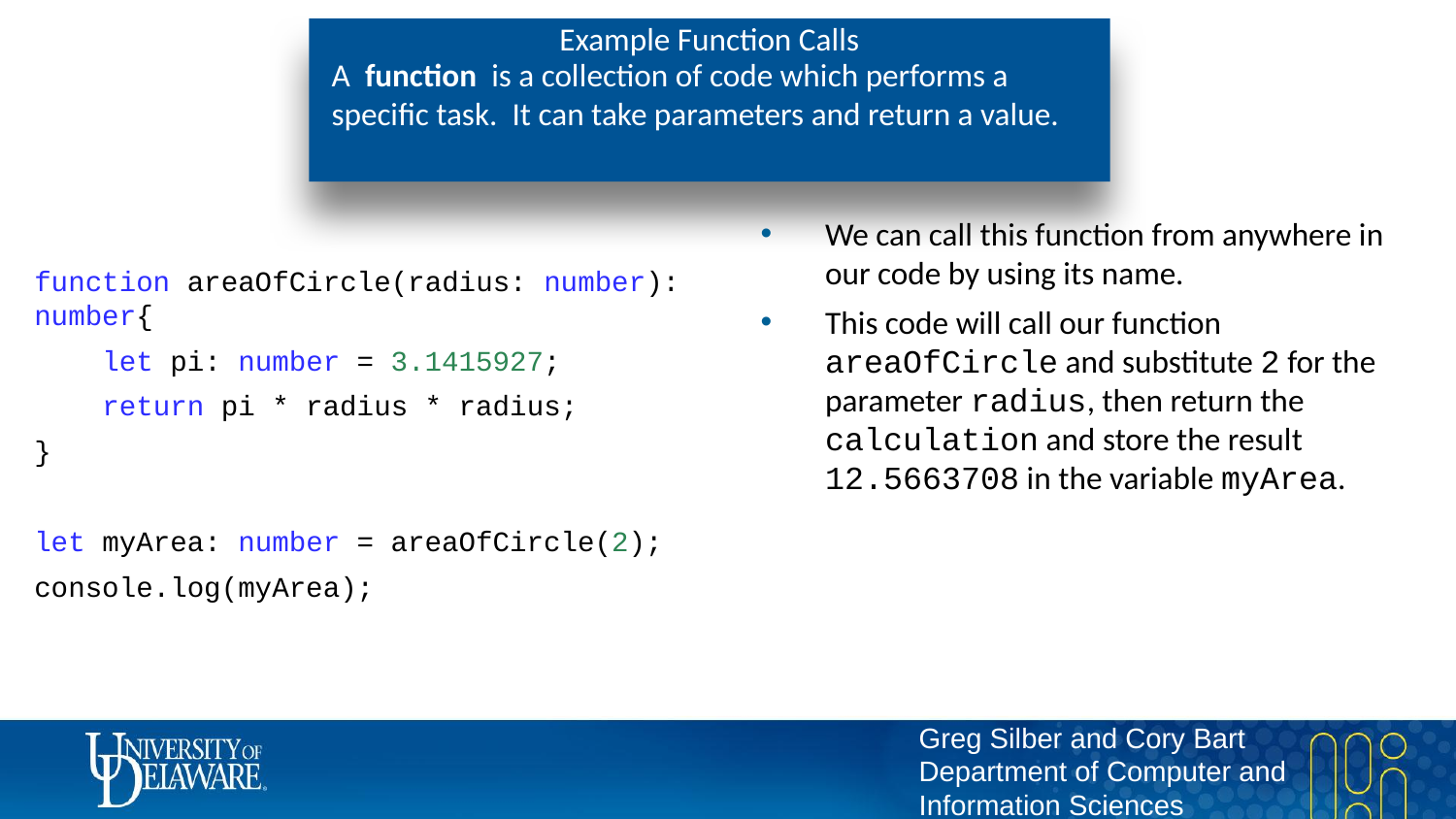

# Example Function Calls
A  function  is a collection of code which performs a specific task.  It can take parameters and return a value.

function areaOfCircle(radius: number): number{
    let pi: number = 3.1415927;
    return pi * radius * radius;
}

let myArea: number = areaOfCircle(2);
console.log(myArea);

We can call this function from anywhere in our code by using its name.
This code will call our function areaOfCircle and substitute 2 for the parameter radius, then return the calculation and store the result 12.5663708 in the variable myArea.